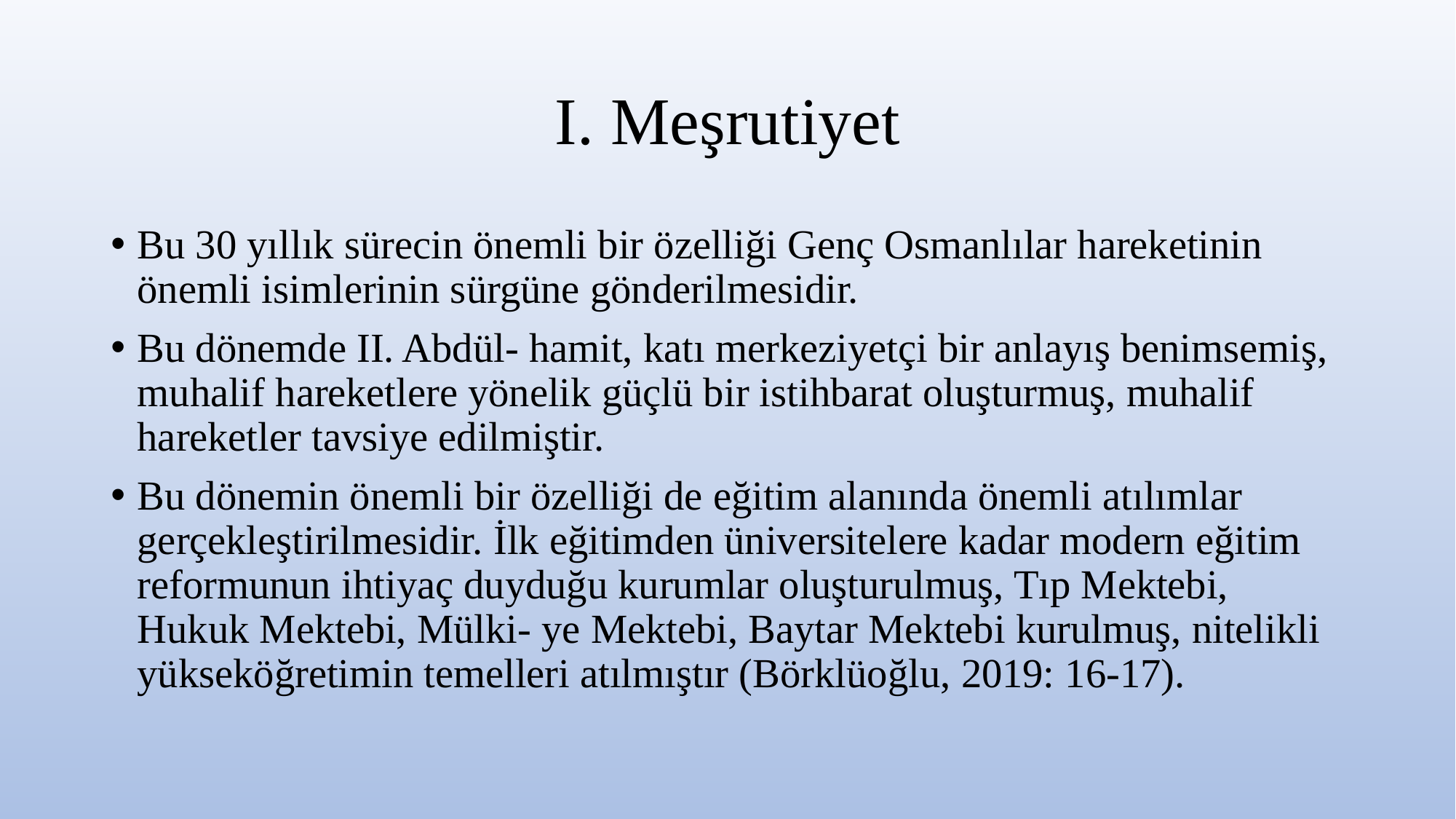

# I. Meşrutiyet
Bu 30 yıllık sürecin önemli bir özelliği Genç Osmanlılar hareketinin önemli isimlerinin sürgüne gönderilmesidir.
Bu dönemde II. Abdül- hamit, katı merkeziyetçi bir anlayış benimsemiş, muhalif hareketlere yönelik güçlü bir istihbarat oluşturmuş, muhalif hareketler tavsiye edilmiştir.
Bu dönemin önemli bir özelliği de eğitim alanında önemli atılımlar gerçekleştirilmesidir. İlk eğitimden üniversitelere kadar modern eğitim reformunun ihtiyaç duyduğu kurumlar oluşturulmuş, Tıp Mektebi, Hukuk Mektebi, Mülki- ye Mektebi, Baytar Mektebi kurulmuş, nitelikli yükseköğretimin temelleri atılmıştır (Börklüoğlu, 2019: 16-17).